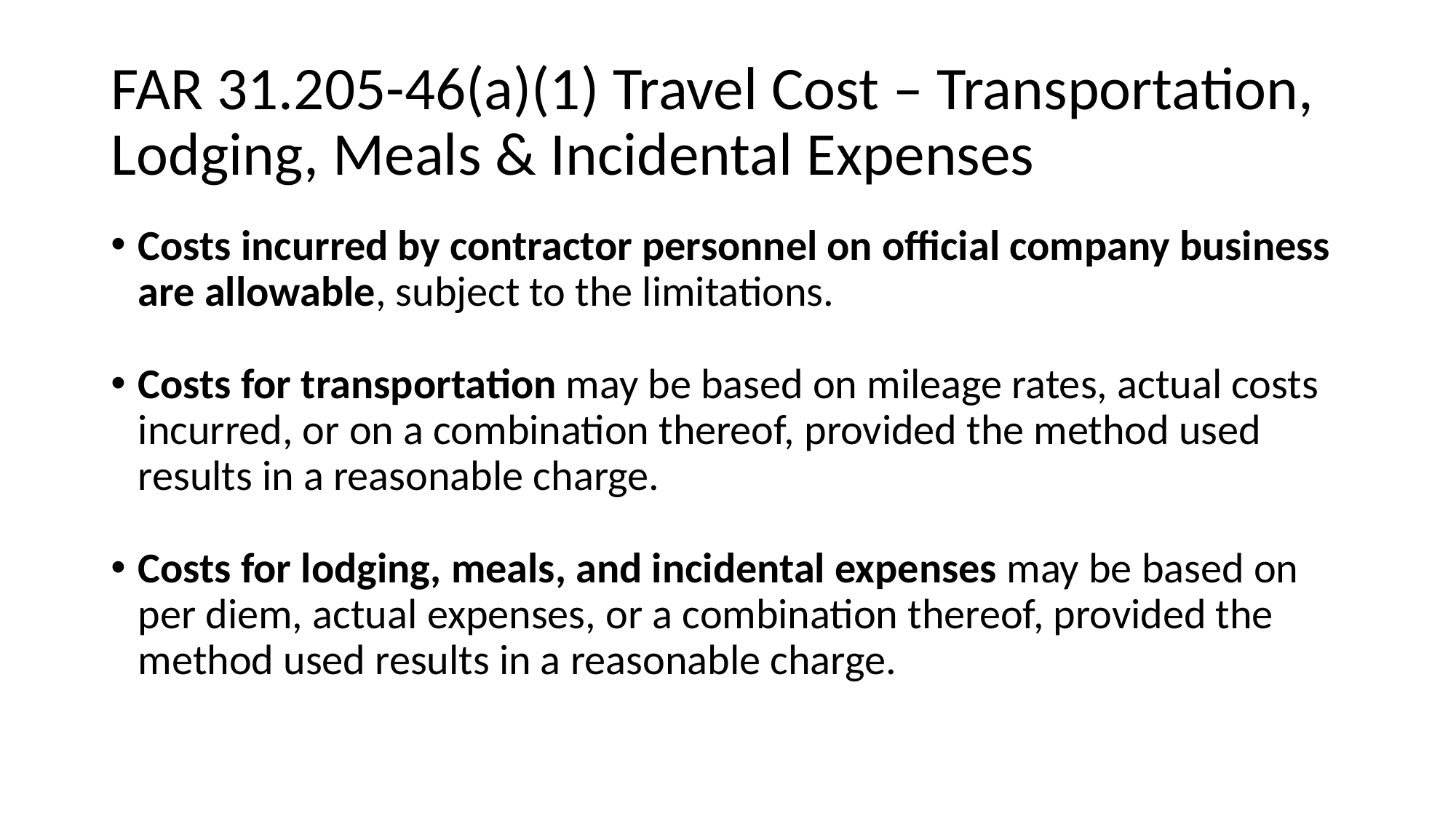

# FAR 31.205-46(a)(1) Travel Cost – Transportation, Lodging, Meals & Incidental Expenses
Costs incurred by contractor personnel on official company business are allowable, subject to the limitations.

Costs for transportation may be based on mileage rates, actual costs incurred, or on a combination thereof, provided the method used results in a reasonable charge.

Costs for lodging, meals, and incidental expenses may be based on per diem, actual expenses, or a combination thereof, provided the method used results in a reasonable charge.